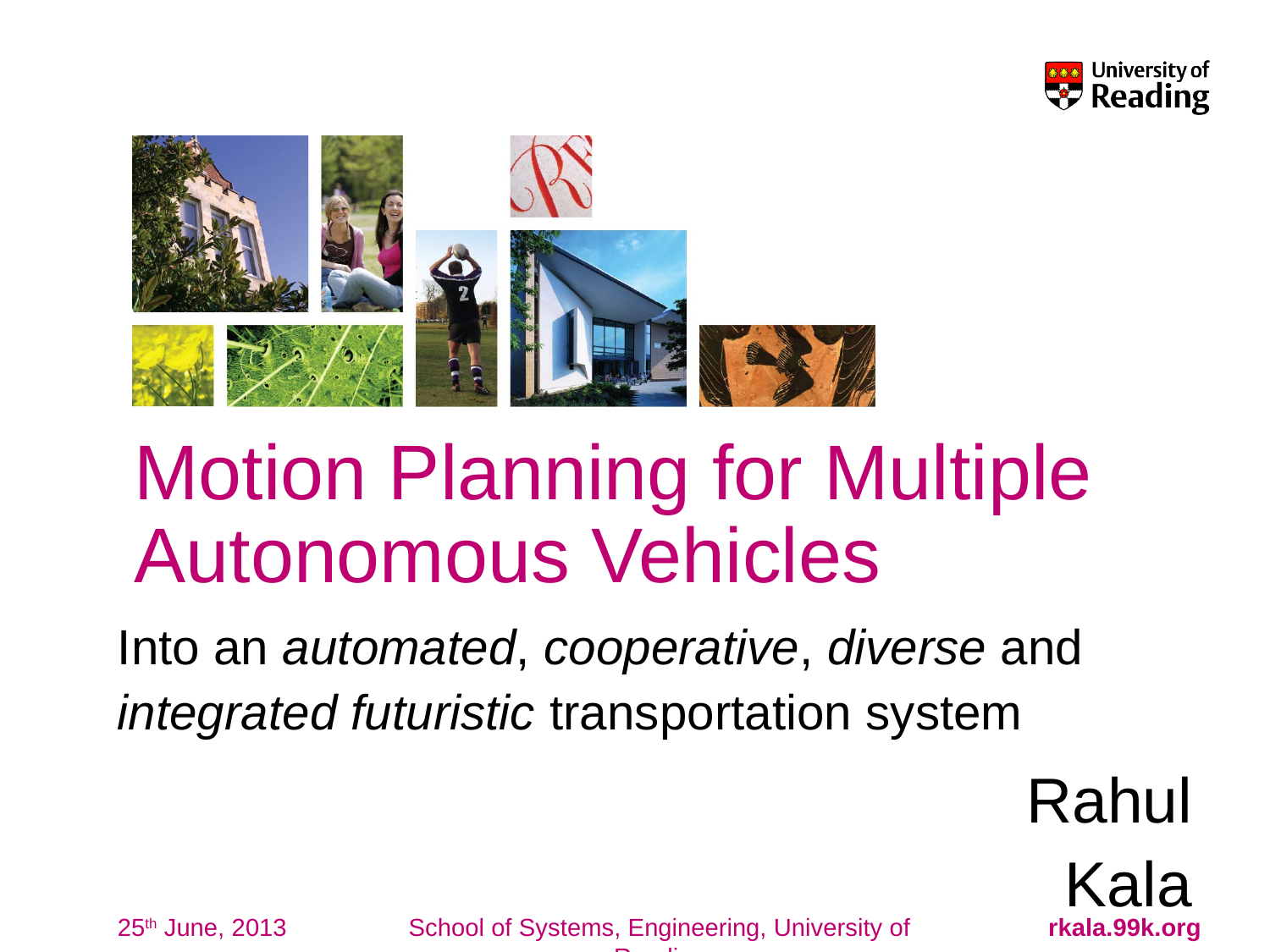

Motion Planning for Multiple Autonomous Vehicles
# Into an automated, cooperative, diverse and integrated futuristic transportation system
Rahul Kala
25th June, 2013